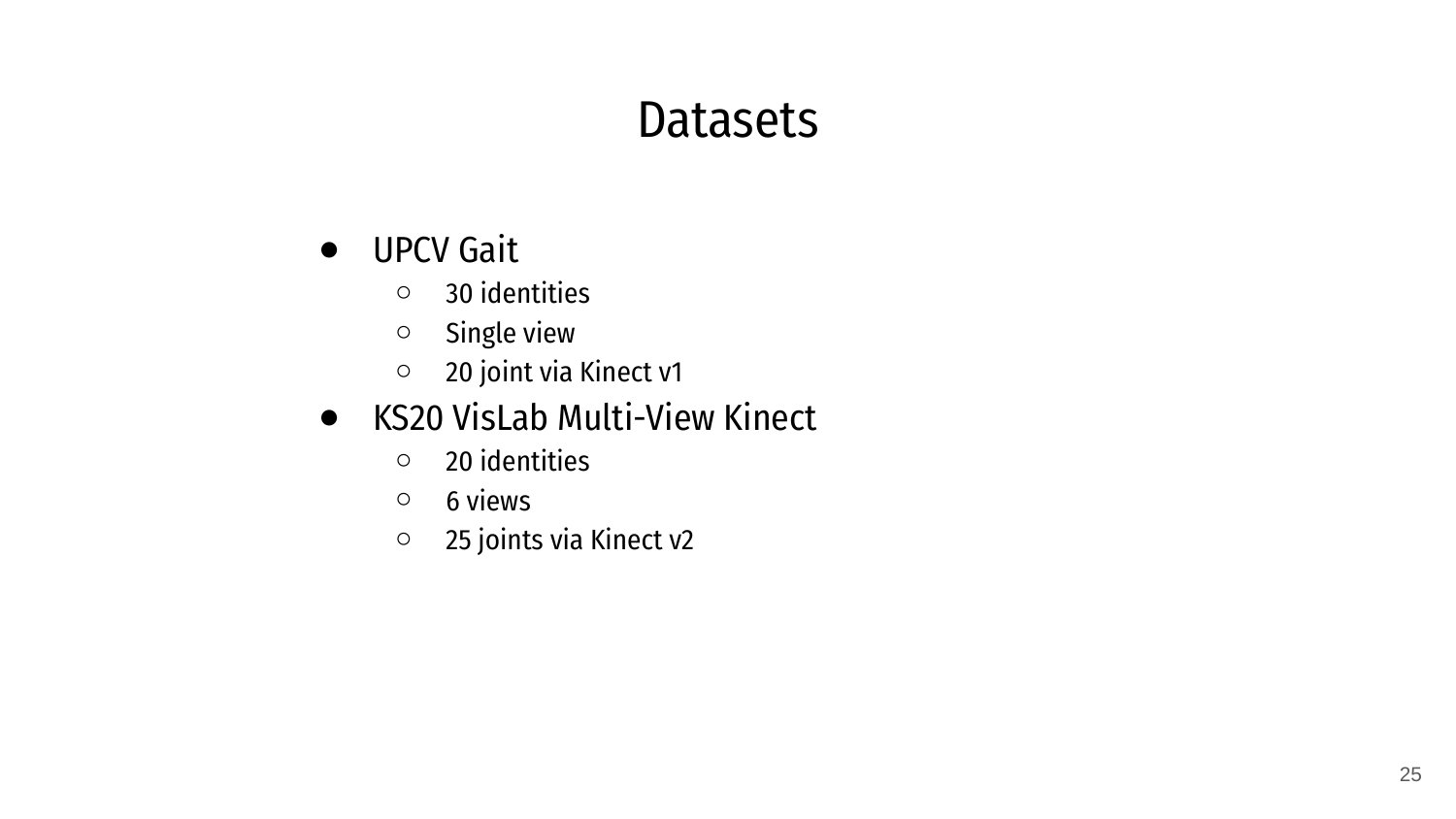

# Datasets
UPCV Gait
30 identities
Single view
20 joint via Kinect v1
KS20 VisLab Multi-View Kinect
20 identities
6 views
25 joints via Kinect v2
25